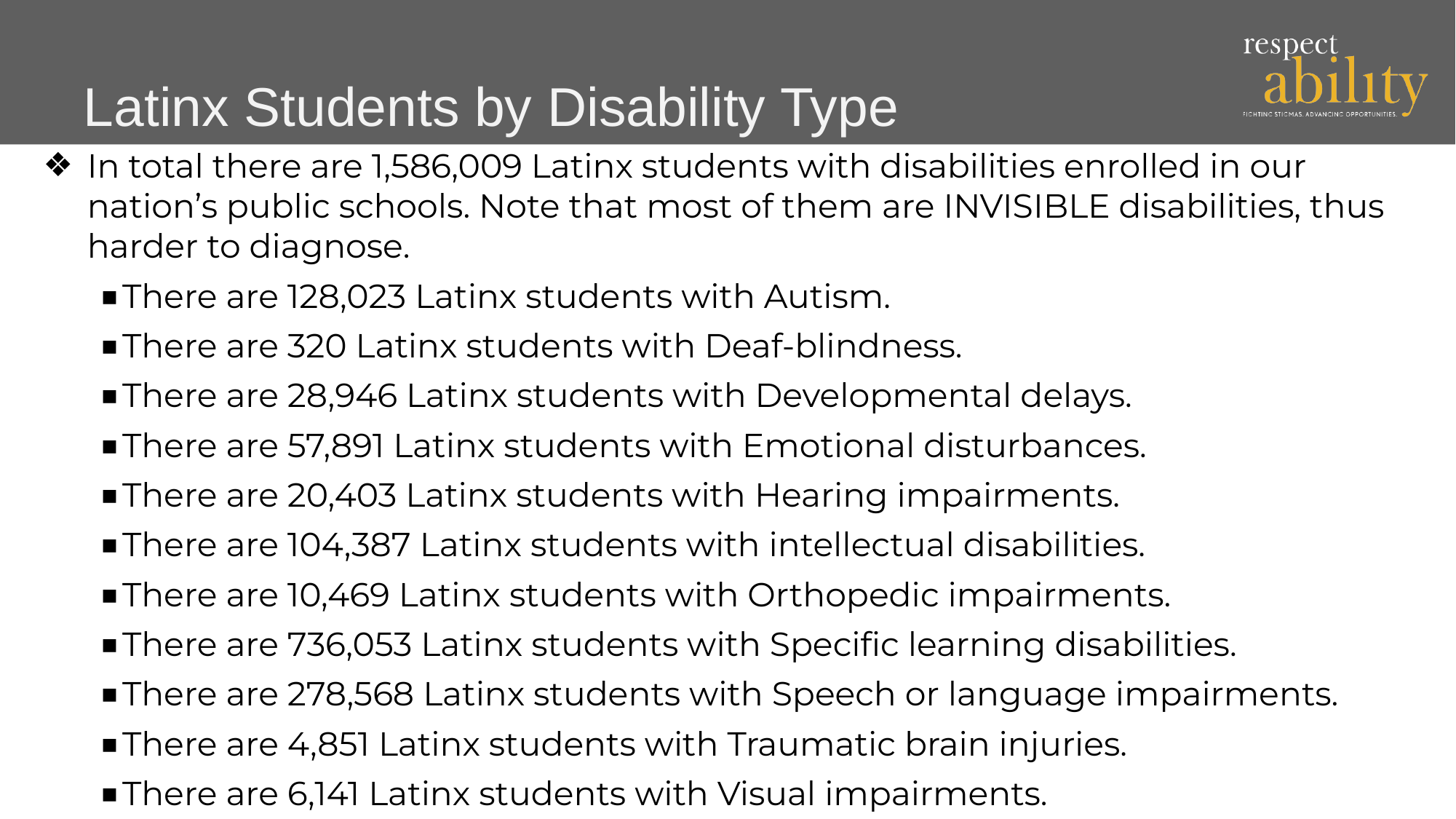

# Latinx Students by Disability Type
In total there are 1,586,009 Latinx students with disabilities enrolled in our nation’s public schools. Note that most of them are INVISIBLE disabilities, thus harder to diagnose.
There are 128,023 Latinx students with Autism.
There are 320 Latinx students with Deaf-blindness.
There are 28,946 Latinx students with Developmental delays.
There are 57,891 Latinx students with Emotional disturbances.
There are 20,403 Latinx students with Hearing impairments.
There are 104,387 Latinx students with intellectual disabilities.
There are 10,469 Latinx students with Orthopedic impairments.
There are 736,053 Latinx students with Specific learning disabilities.
There are 278,568 Latinx students with Speech or language impairments.
There are 4,851 Latinx students with Traumatic brain injuries.
There are 6,141 Latinx students with Visual impairments.